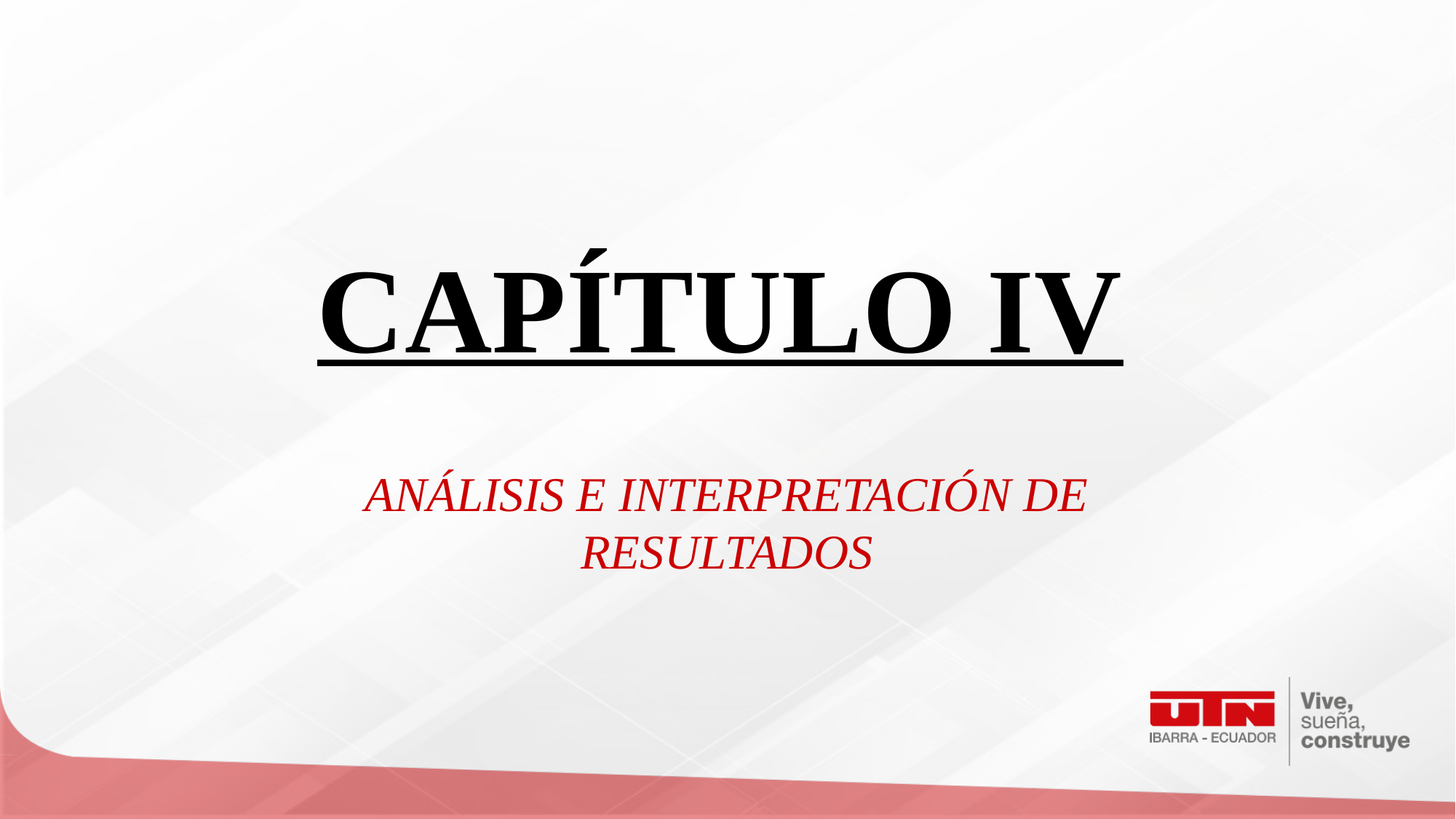

CAPÍTULO IV
ANÁLISIS E INTERPRETACIÓN DE RESULTADOS